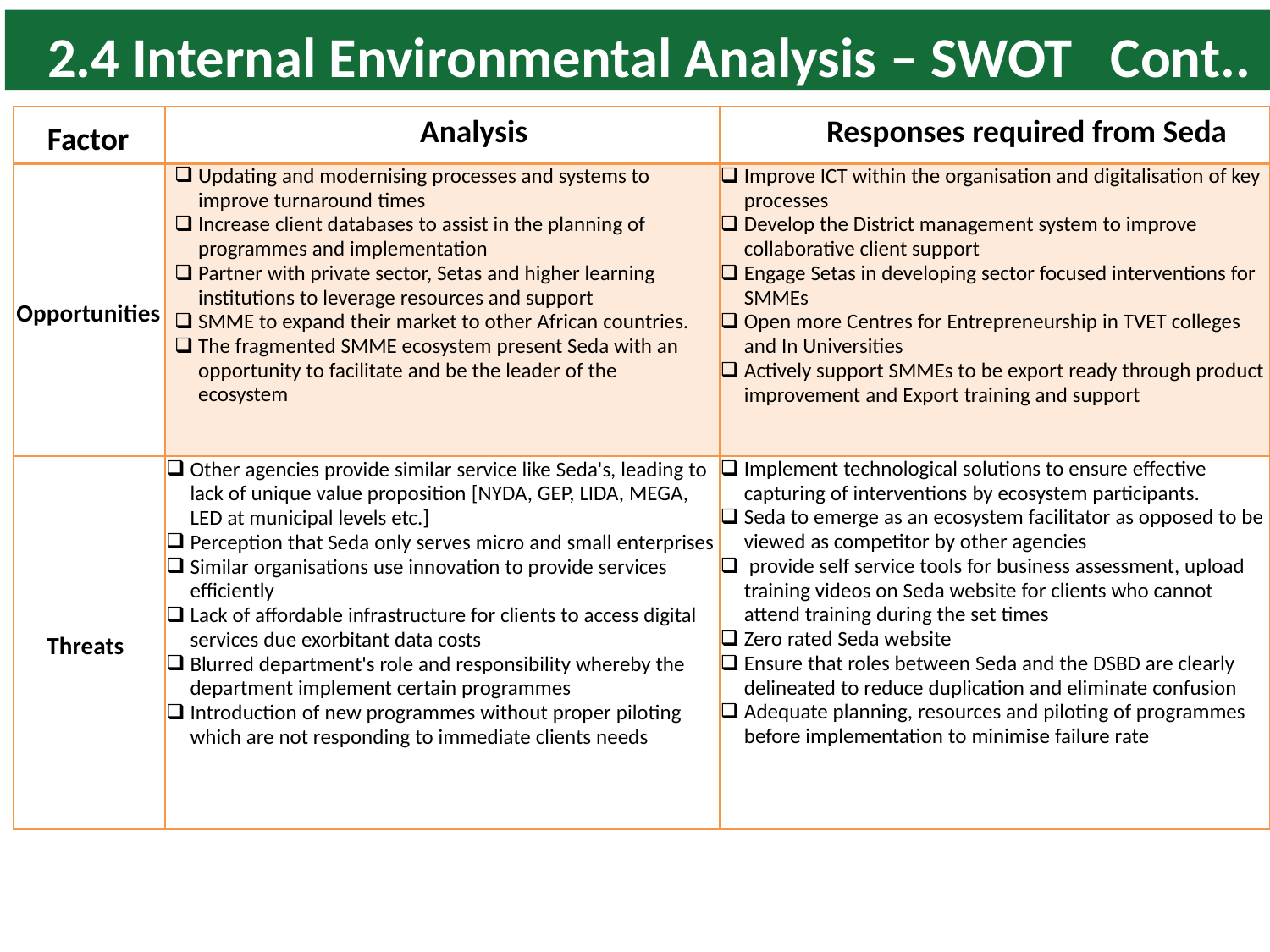

2.4 Internal Environmental Analysis – SWOT   Cont..
| Factor | Analysis | Responses required from Seda |
| --- | --- | --- |
| Opportunities | Updating and modernising processes and systems to improve turnaround times Increase client databases to assist in the planning of programmes and implementation Partner with private sector, Setas and higher learning institutions to leverage resources and support SMME to expand their market to other African countries. The fragmented SMME ecosystem present Seda with an opportunity to facilitate and be the leader of the ecosystem | Improve ICT within the organisation and digitalisation of key processes Develop the District management system to improve collaborative client support Engage Setas in developing sector focused interventions for SMMEs Open more Centres for Entrepreneurship in TVET colleges and In Universities Actively support SMMEs to be export ready through product improvement and Export training and support |
| Threats | Other agencies provide similar service like Seda's, leading to lack of unique value proposition [NYDA, GEP, LIDA, MEGA, LED at municipal levels etc.] Perception that Seda only serves micro and small enterprises Similar organisations use innovation to provide services efficiently Lack of affordable infrastructure for clients to access digital services due exorbitant data costs Blurred department's role and responsibility whereby the department implement certain programmes Introduction of new programmes without proper piloting which are not responding to immediate clients needs | Implement technological solutions to ensure effective capturing of interventions by ecosystem participants. Seda to emerge as an ecosystem facilitator as opposed to be viewed as competitor by other agencies provide self service tools for business assessment, upload training videos on Seda website for clients who cannot attend training during the set times Zero rated Seda website Ensure that roles between Seda and the DSBD are clearly delineated to reduce duplication and eliminate confusion Adequate planning, resources and piloting of programmes before implementation to minimise failure rate |